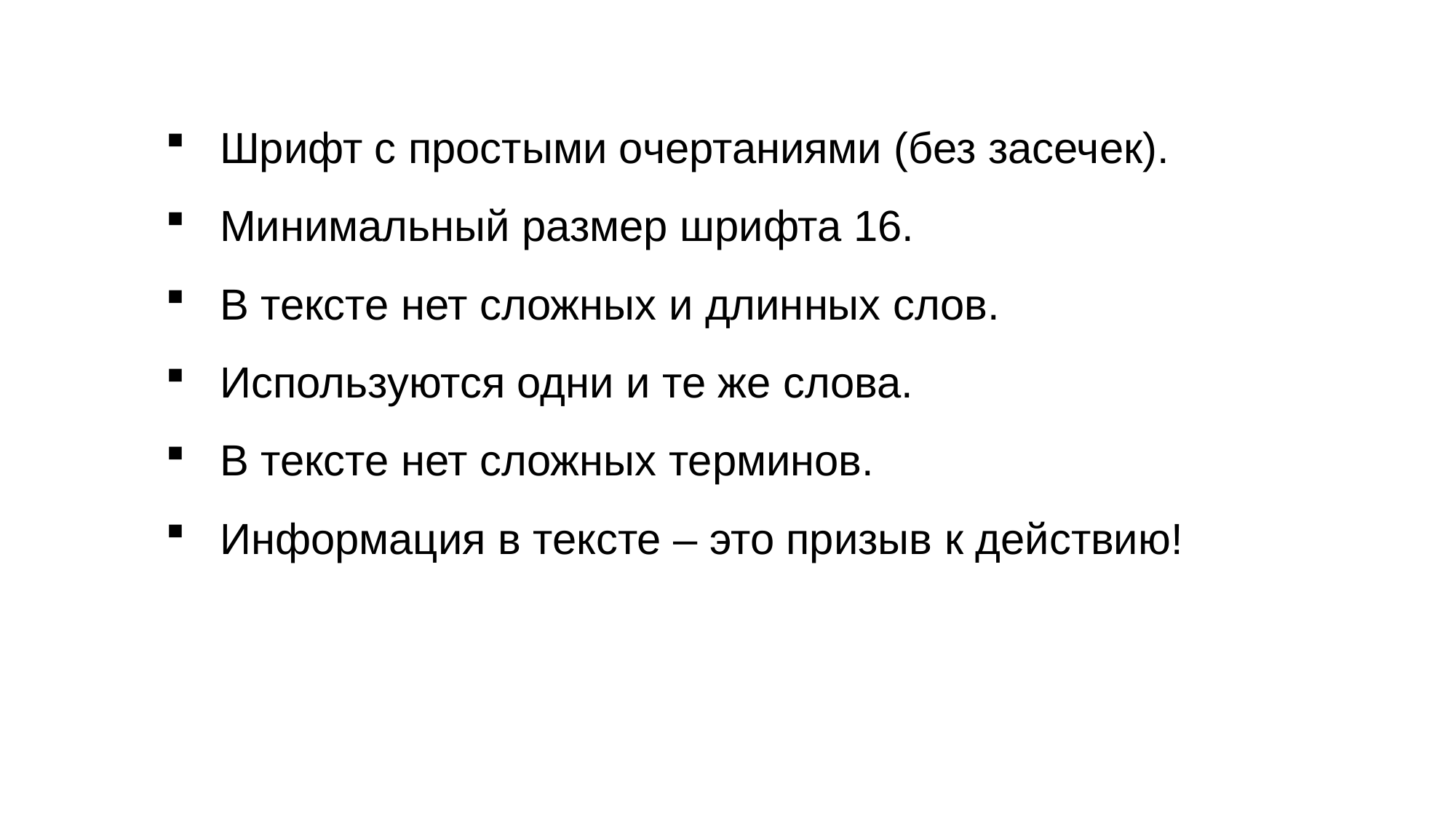

Шрифт с простыми очертаниями (без засечек).
Минимальный размер шрифта 16.
В тексте нет сложных и длинных слов.
Используются одни и те же слова.
В тексте нет сложных терминов.
Информация в тексте – это призыв к действию!

13